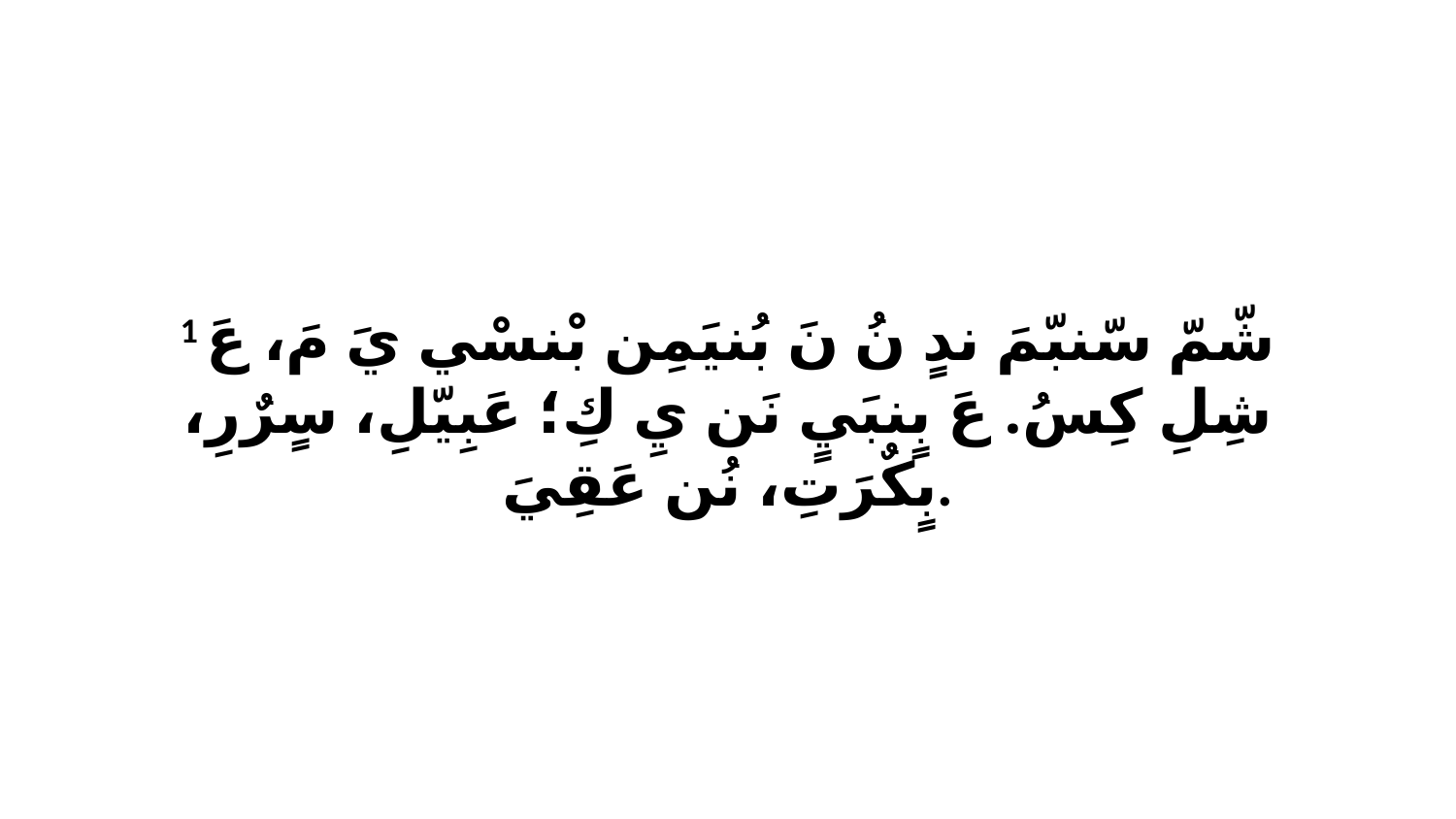

1 شّمّ سّنبّمَ ندٍ نُ نَ بُنيَمِن بْنسْي يَ مَ، عَ شِلِ كِسُ. عَ بٍنبَيٍ نَن يِ كِ؛ عَبِيّلِ، سٍرٌرِ، بٍكٌرَتِ، نُن عَقِيَ.